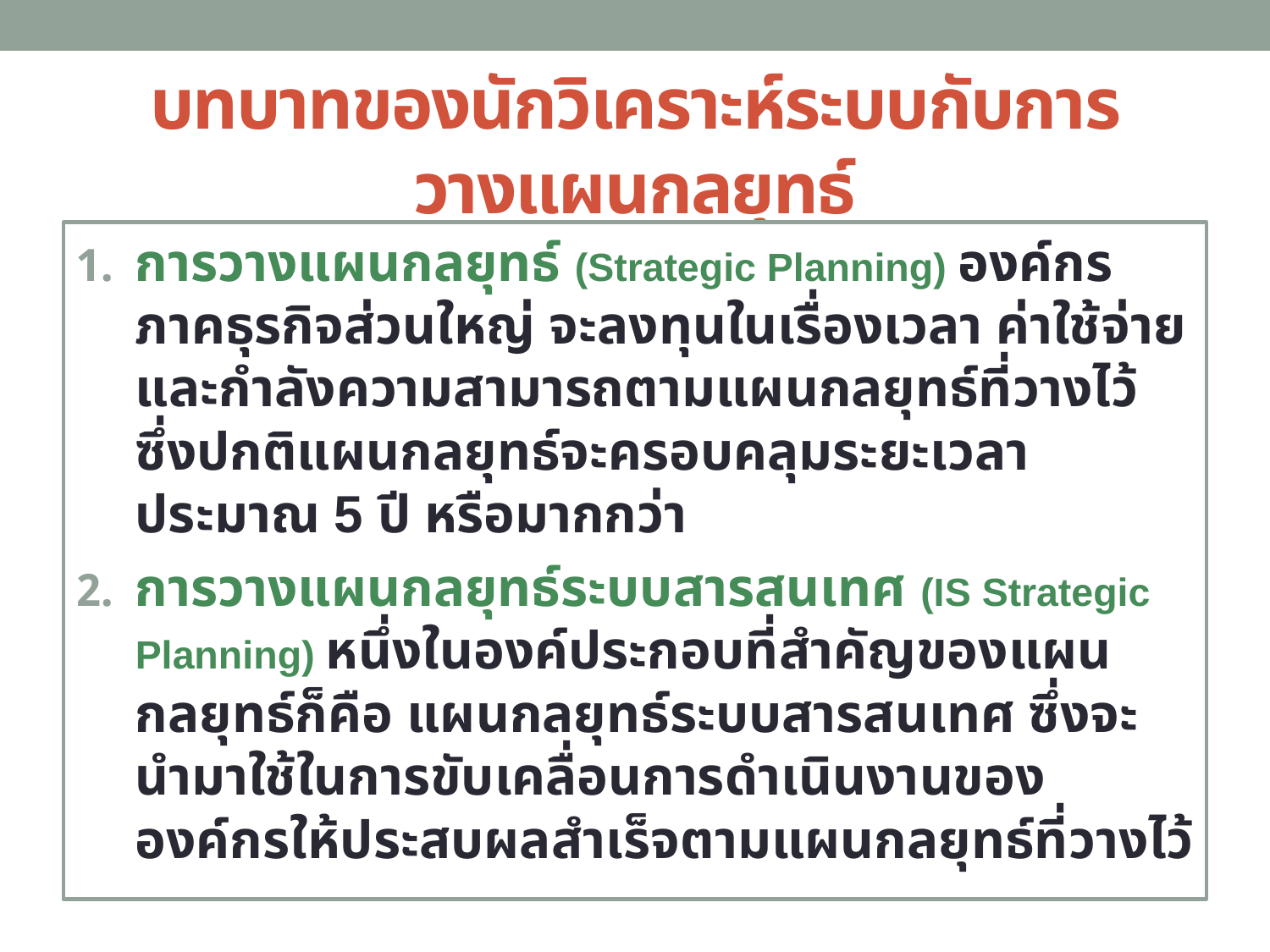

# บทบาทของนักวิเคราะห์ระบบกับการวางแผนกลยุทธ์
การวางแผนกลยุทธ์ (Strategic Planning) องค์กรภาคธุรกิจส่วนใหญ่ จะลงทุนในเรื่องเวลา ค่าใช้จ่าย และกำลังความสามารถตามแผนกลยุทธ์ที่วางไว้ ซึ่งปกติแผนกลยุทธ์จะครอบคลุมระยะเวลาประมาณ 5 ปี หรือมากกว่า
การวางแผนกลยุทธ์ระบบสารสนเทศ (IS Strategic Planning) หนึ่งในองค์ประกอบที่สำคัญของแผนกลยุทธ์ก็คือ แผนกลยุทธ์ระบบสารสนเทศ ซึ่งจะนำมาใช้ในการขับเคลื่อนการดำเนินงานขององค์กรให้ประสบผลสำเร็จตามแผนกลยุทธ์ที่วางไว้